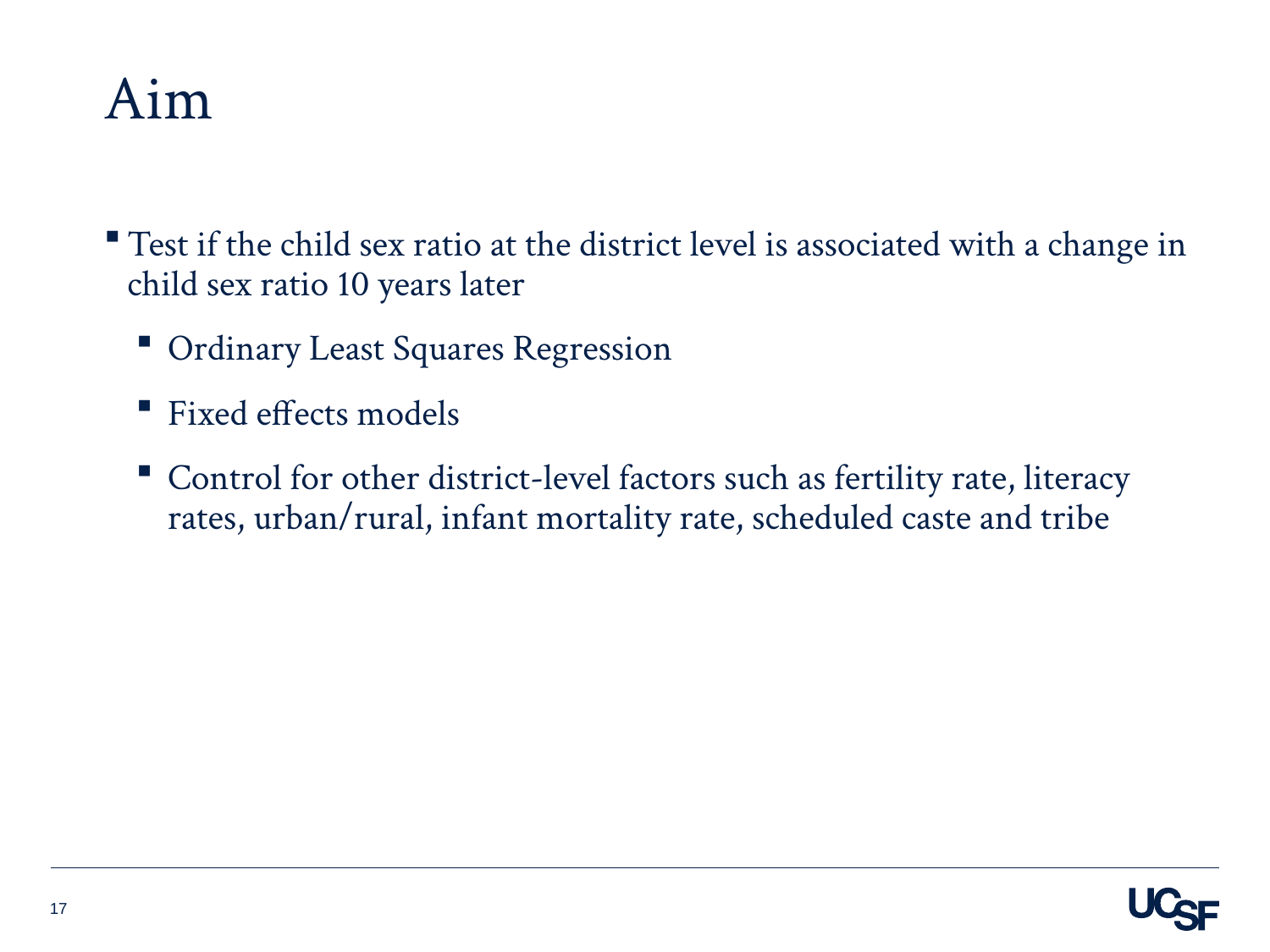

# Aim
Test if the child sex ratio at the district level is associated with a change in child sex ratio 10 years later
Ordinary Least Squares Regression
Fixed effects models
Control for other district-level factors such as fertility rate, literacy rates, urban/rural, infant mortality rate, scheduled caste and tribe

17